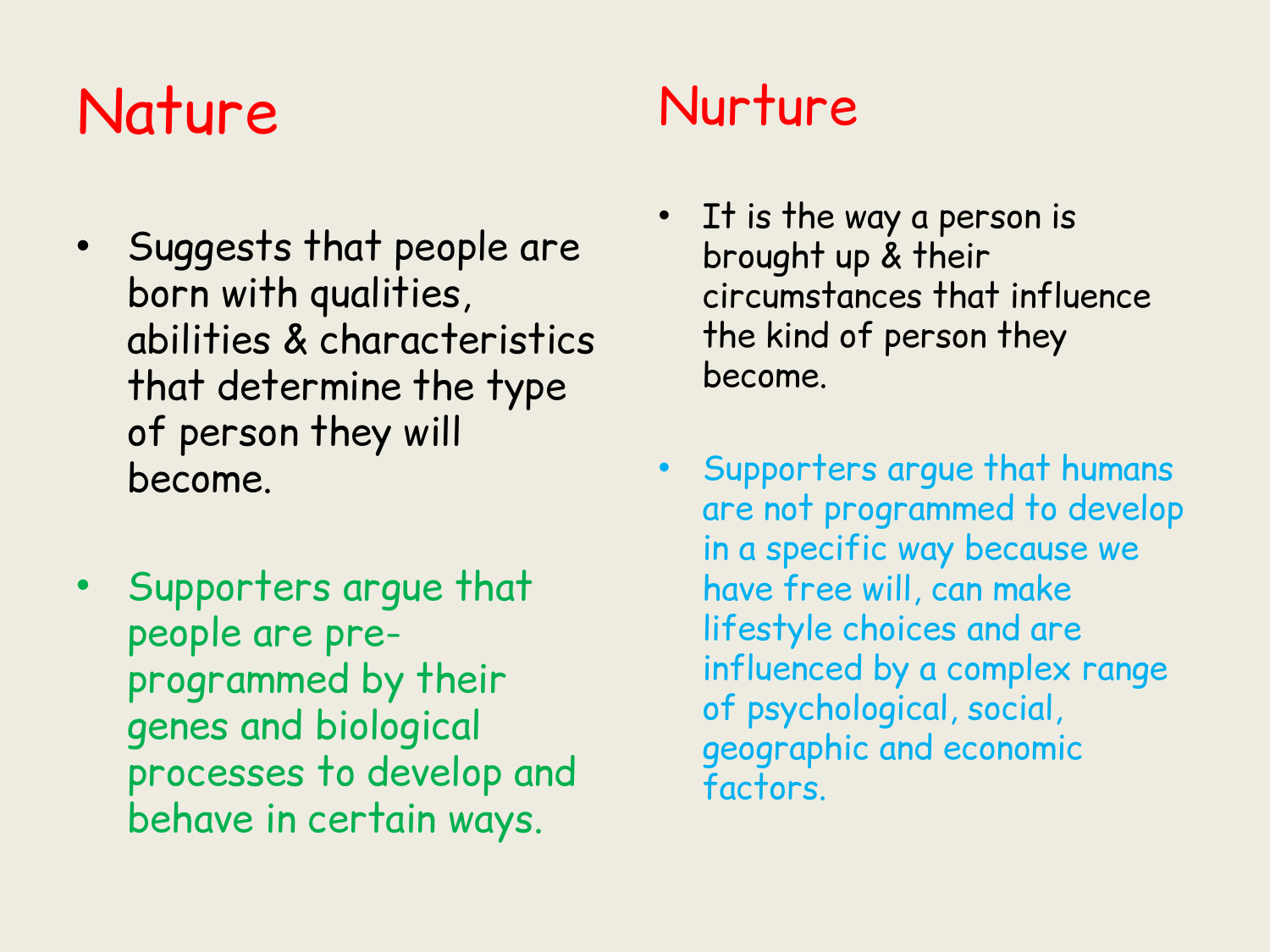

Nature

Suggests that people are born with qualities, abilities & characteristics that determine the type of person they will become.

Supporters argue that people are pre- programmed by their genes and biological processes to develop and behave in certain ways.
Nurture

It is the way a person is brought up & their circumstances that influence the kind of person they become.

Supporters argue that humans are not programmed to develop in a specific way because we have free will, can make lifestyle choices and are influenced by a complex range of psychological, social, geographic and economic factors.